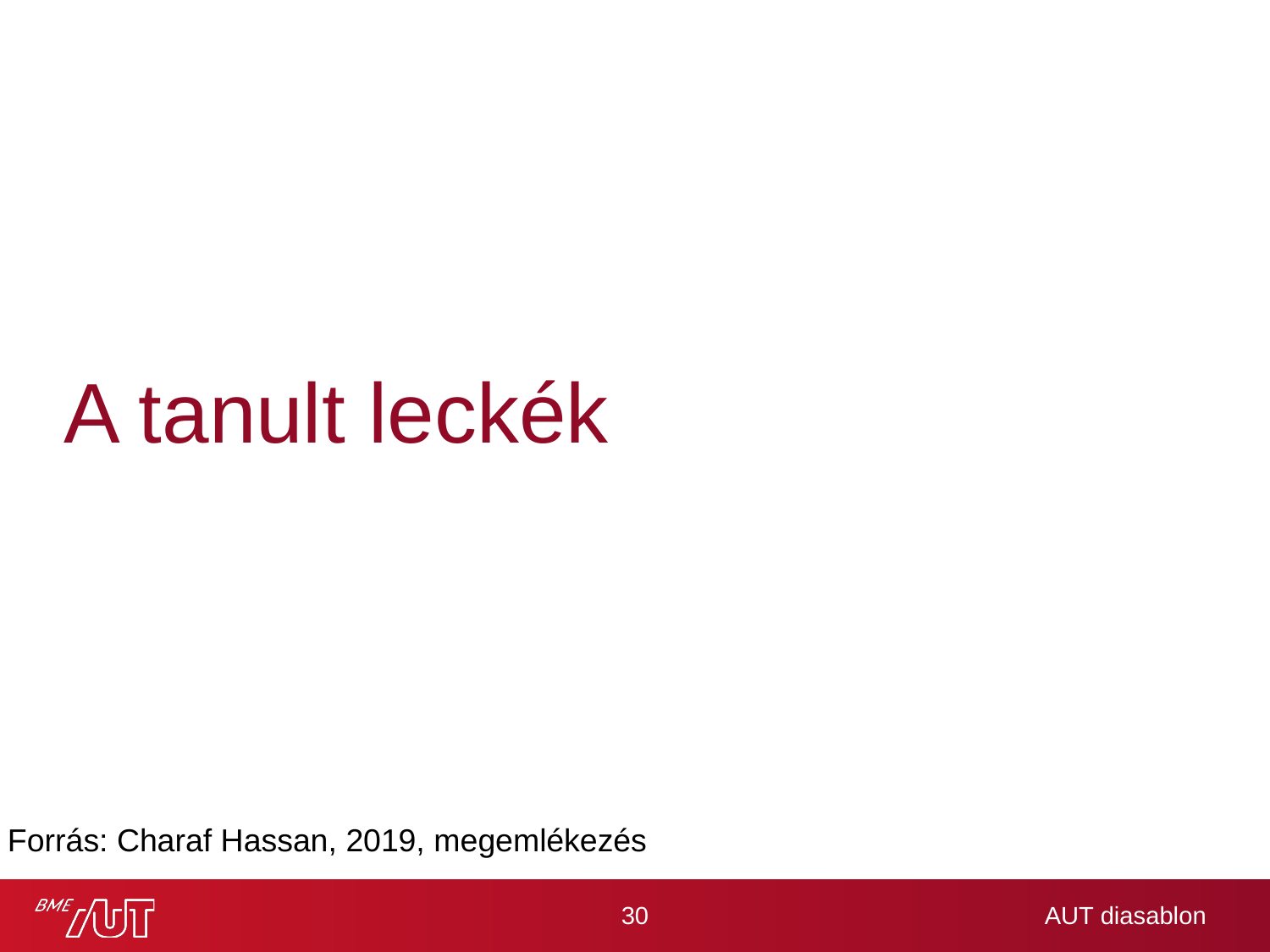

# A tanult leckék

Forrás: Charaf Hassan, 2019, megemlékezés
30
AUT diasablon